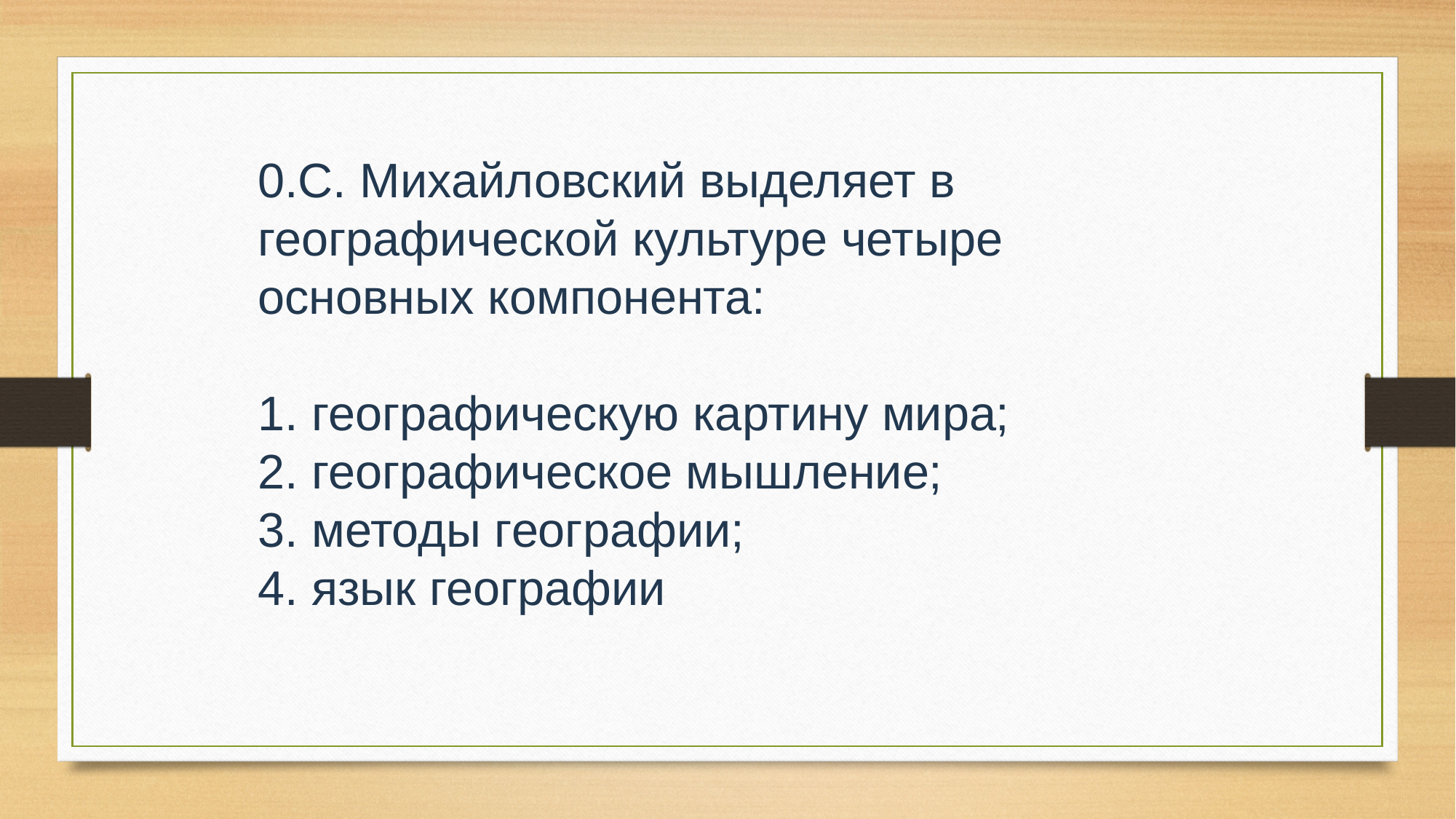

0.С. Михайловский выделяет в географической культуре четыре основных компонента:

1. географическую картину мира;
2. географическое мышление;
3. методы географии;
4. язык географии